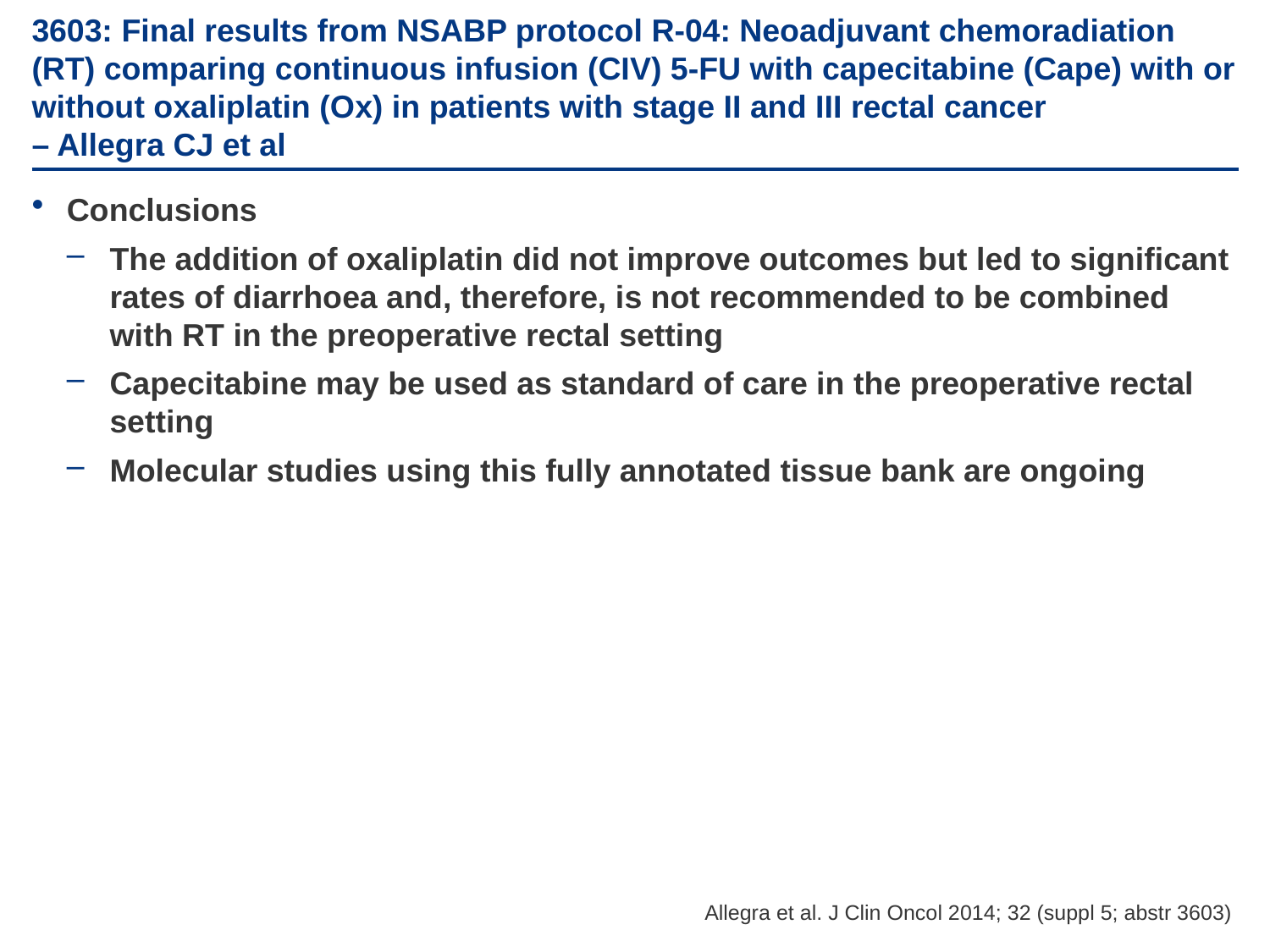

# 3603: Final results from NSABP protocol R-04: Neoadjuvant chemoradiation (RT) comparing continuous infusion (CIV) 5-FU with capecitabine (Cape) with or without oxaliplatin (Ox) in patients with stage II and III rectal cancer – Allegra CJ et al
Conclusions
The addition of oxaliplatin did not improve outcomes but led to significant rates of diarrhoea and, therefore, is not recommended to be combined with RT in the preoperative rectal setting
Capecitabine may be used as standard of care in the preoperative rectal setting
Molecular studies using this fully annotated tissue bank are ongoing
Allegra et al. J Clin Oncol 2014; 32 (suppl 5; abstr 3603)